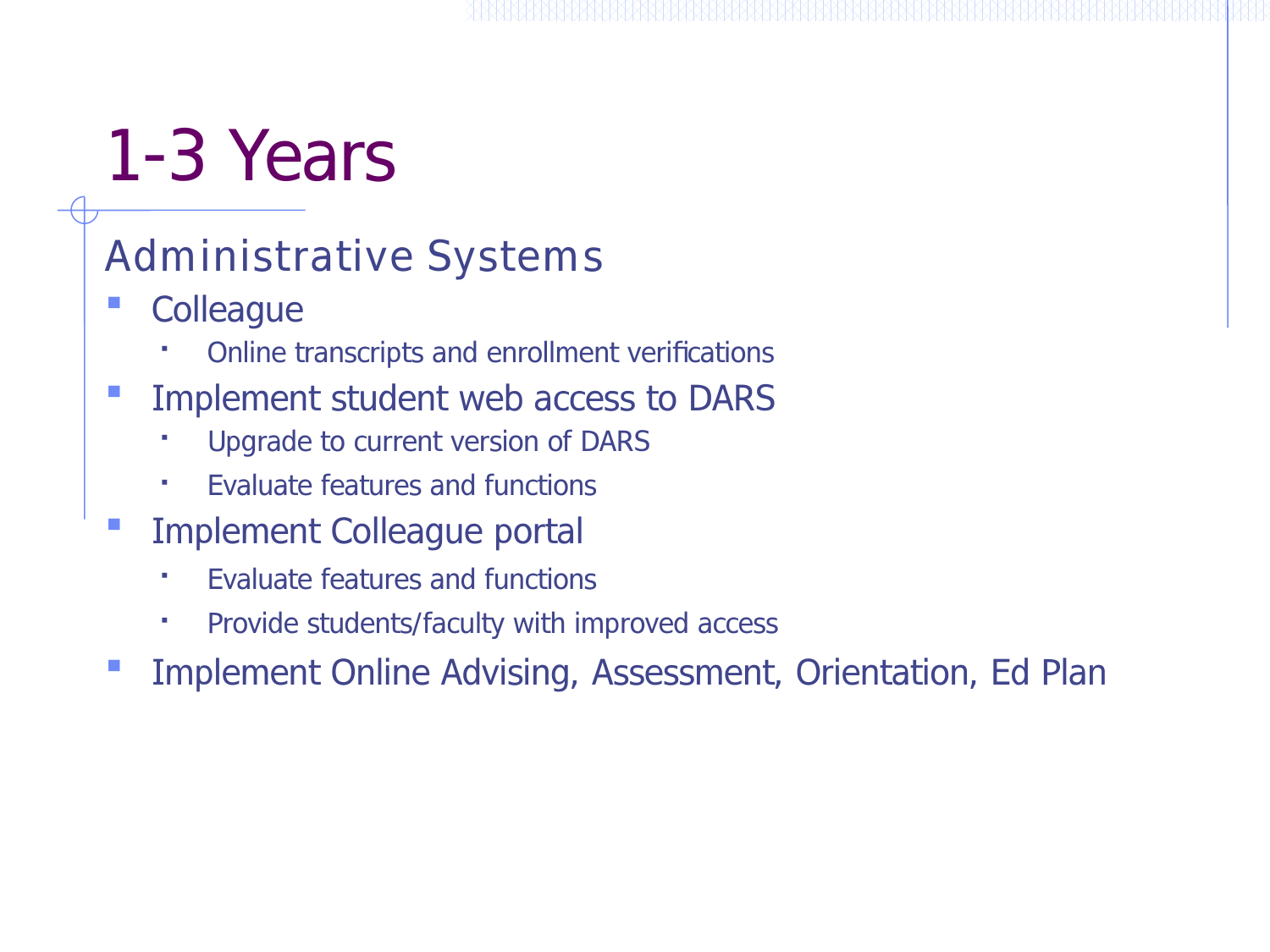

# 1-3 Years
Administrative Systems
Colleague
Online transcripts and enrollment verifications
Implement student web access to DARS
Upgrade to current version of DARS
Evaluate features and functions
Implement Colleague portal
Evaluate features and functions
Provide students/faculty with improved access
Implement Online Advising, Assessment, Orientation, Ed Plan